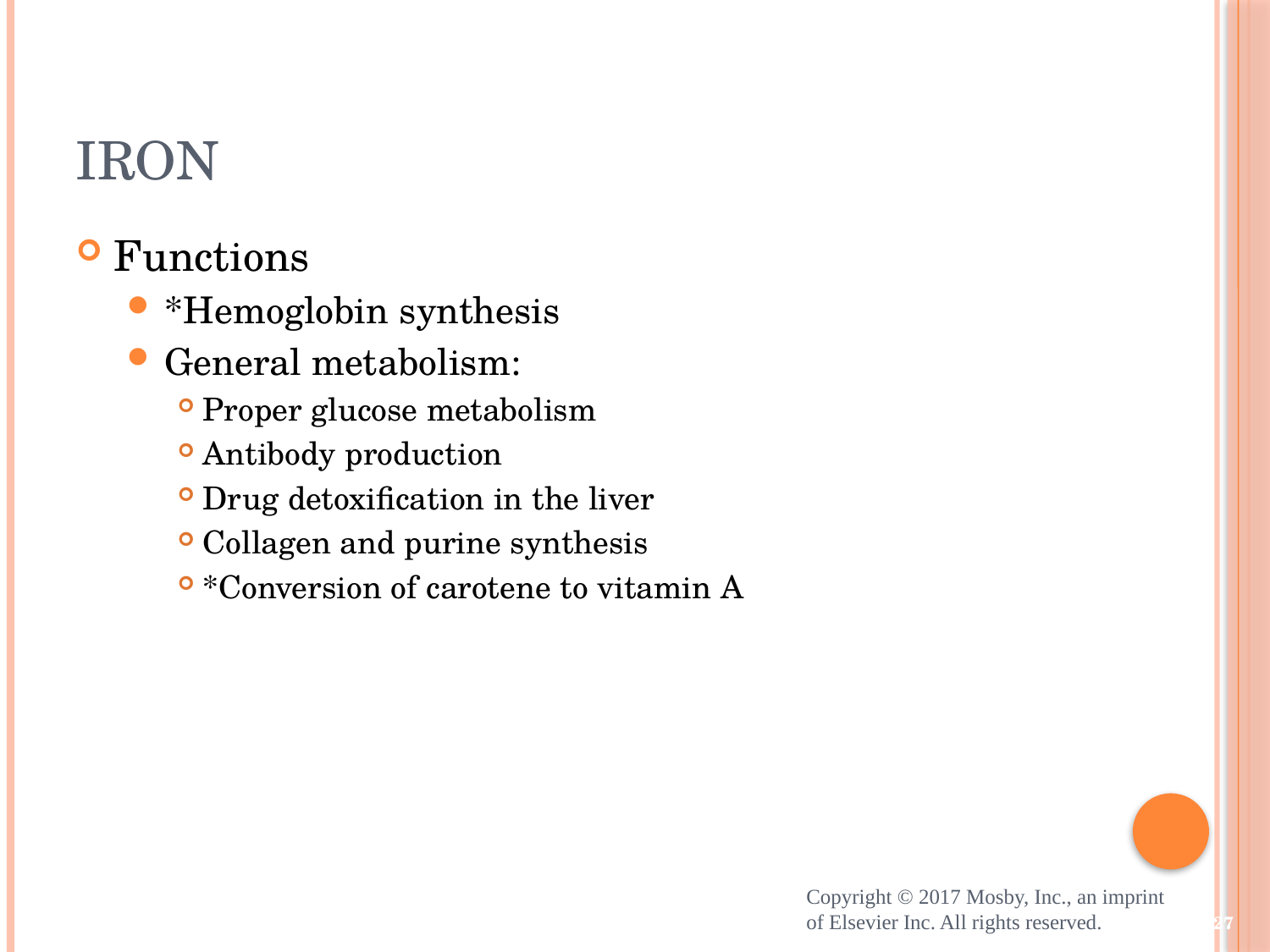

# Iron
Functions
*Hemoglobin synthesis
General metabolism:
Proper glucose metabolism
Antibody production
Drug detoxification in the liver
Collagen and purine synthesis
*Conversion of carotene to vitamin A
Copyright © 2017 Mosby, Inc., an imprint of Elsevier Inc. All rights reserved.
27